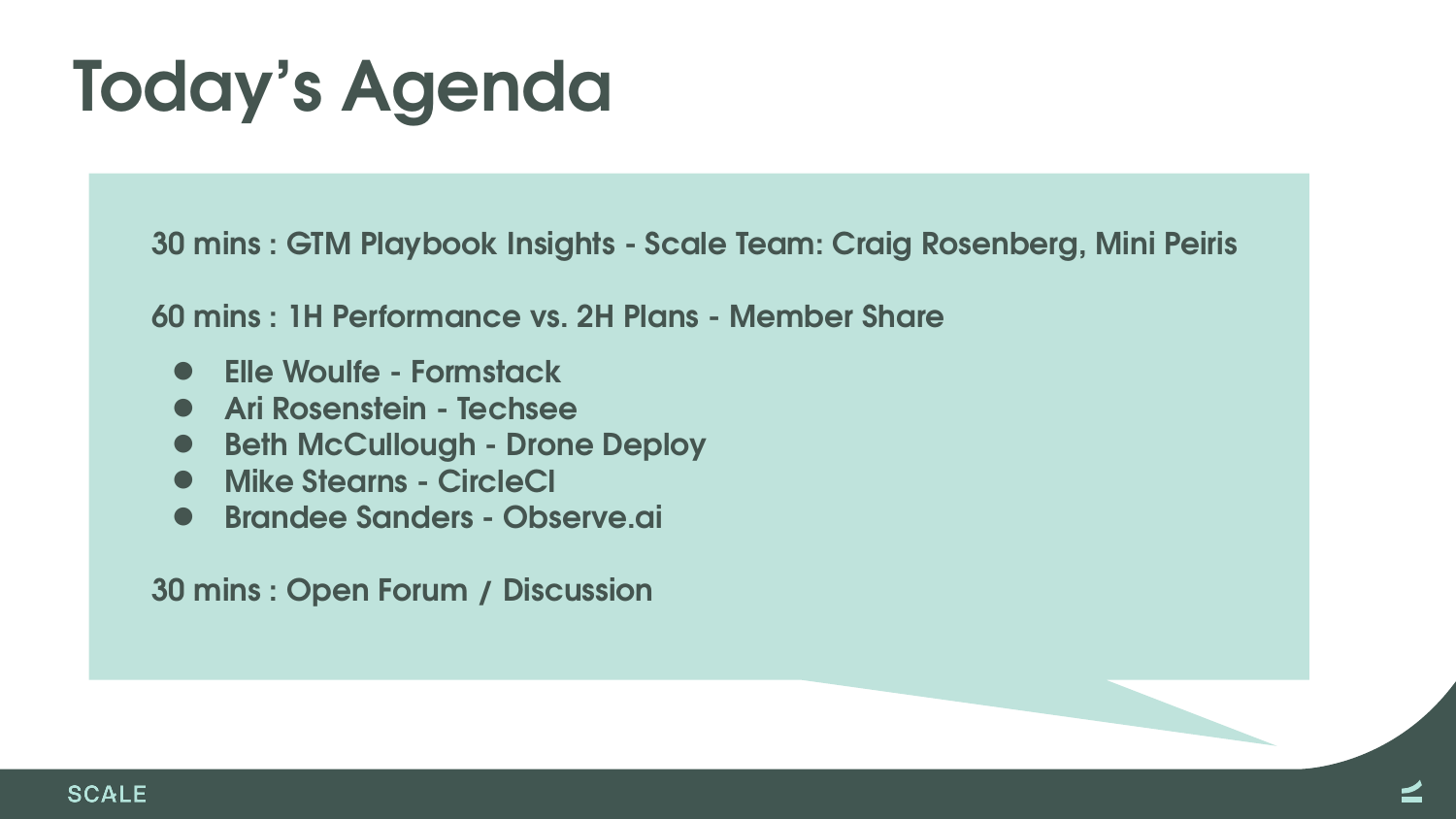

# Today’s Agenda

30 mins : GTM Playbook Insights - Scale Team: Craig Rosenberg, Mini Peiris

60 mins : 1H Performance vs. 2H Plans - Member Share
Elle Woulfe - Formstack
Ari Rosenstein - Techsee
Beth McCullough - Drone Deploy
Mike Stearns - CircleCI
Brandee Sanders - Observe.ai

30 mins : Open Forum / Discussion